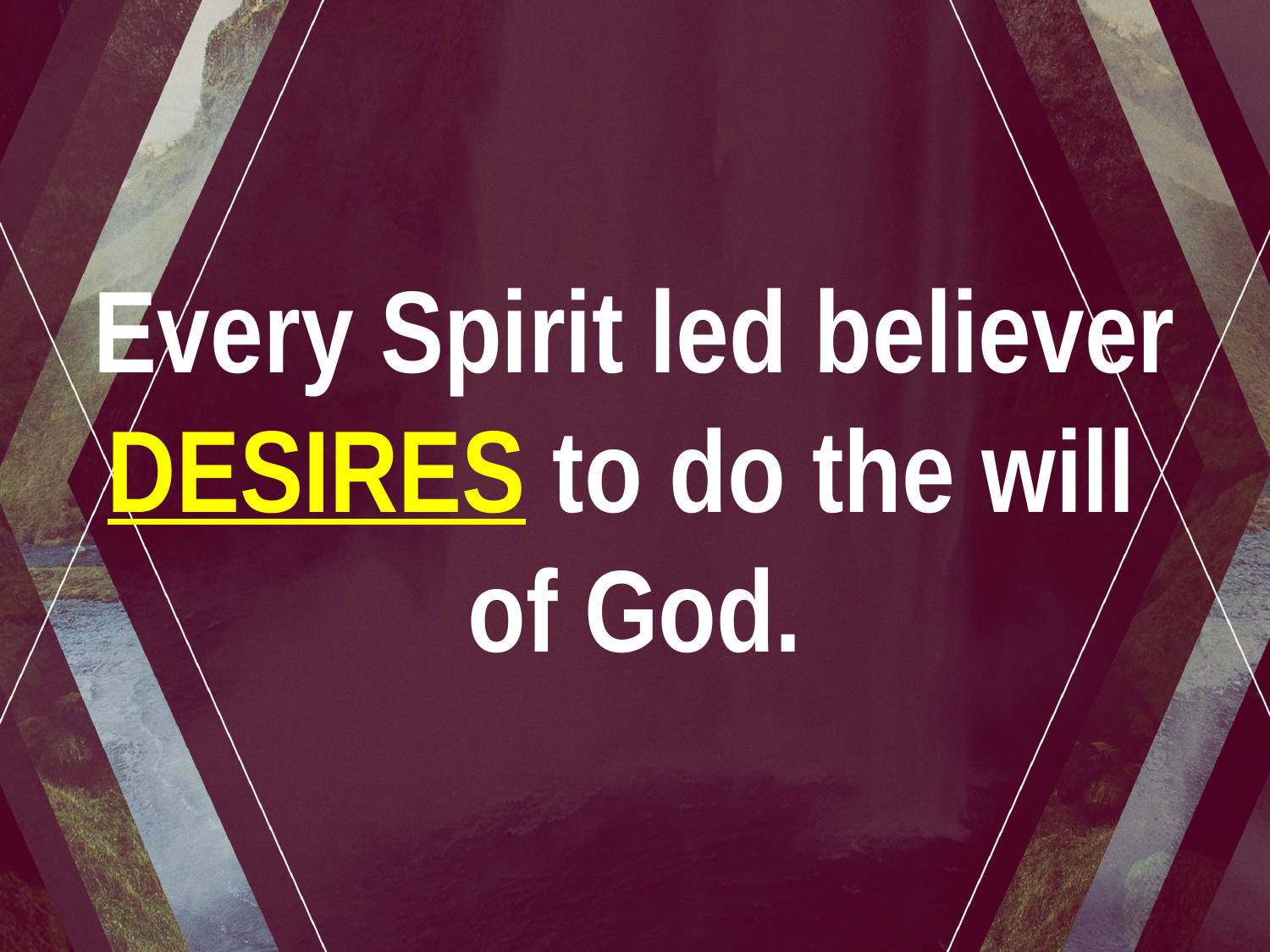

Every Spirit led believer DESIRES to do the will
of God.